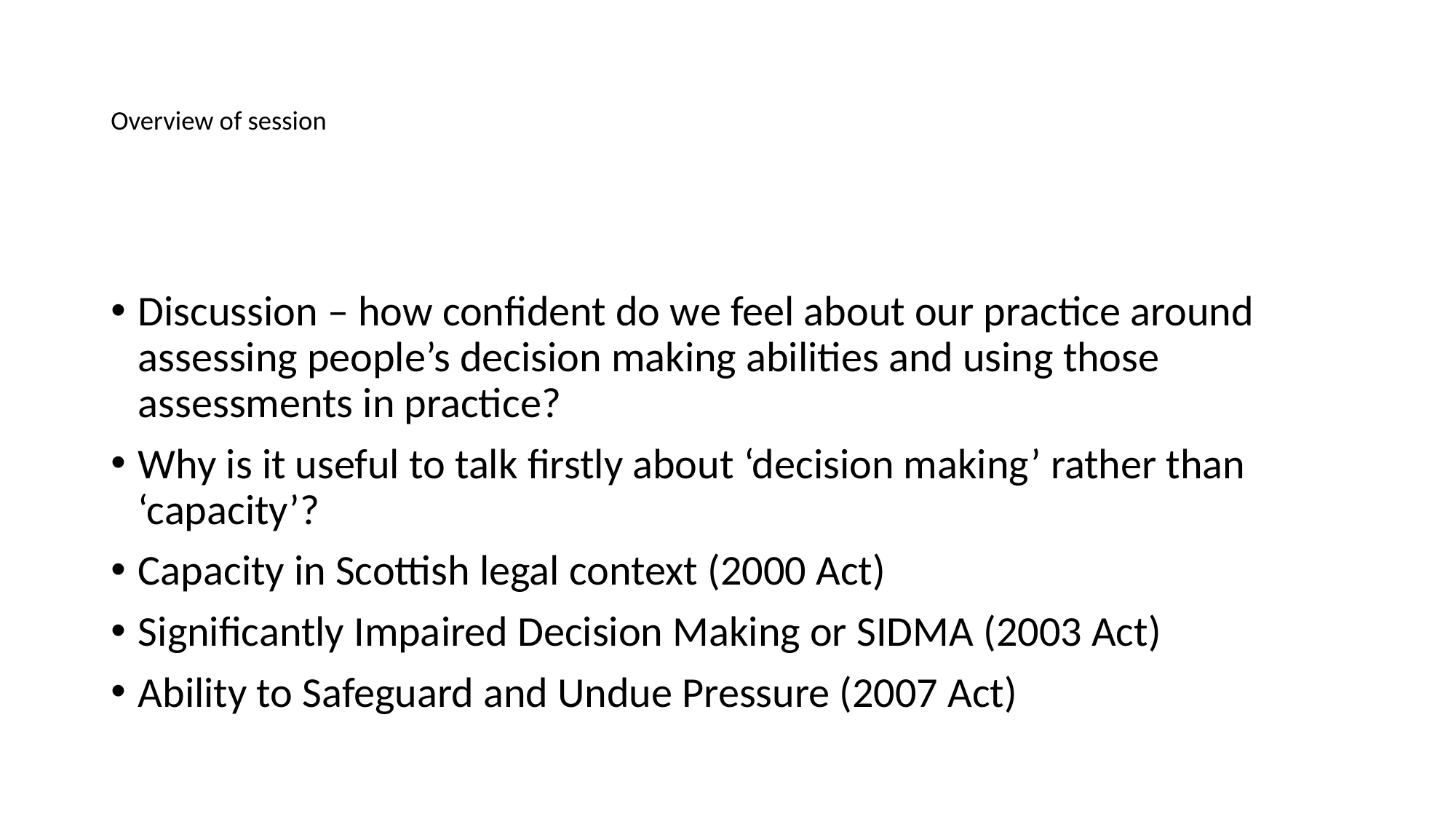

# Overview of session

Discussion – how confident do we feel about our practice around assessing people’s decision making abilities and using those assessments in practice?
Why is it useful to talk firstly about ‘decision making’ rather than ‘capacity’?
Capacity in Scottish legal context (2000 Act)
Significantly Impaired Decision Making or SIDMA (2003 Act)
Ability to Safeguard and Undue Pressure (2007 Act)